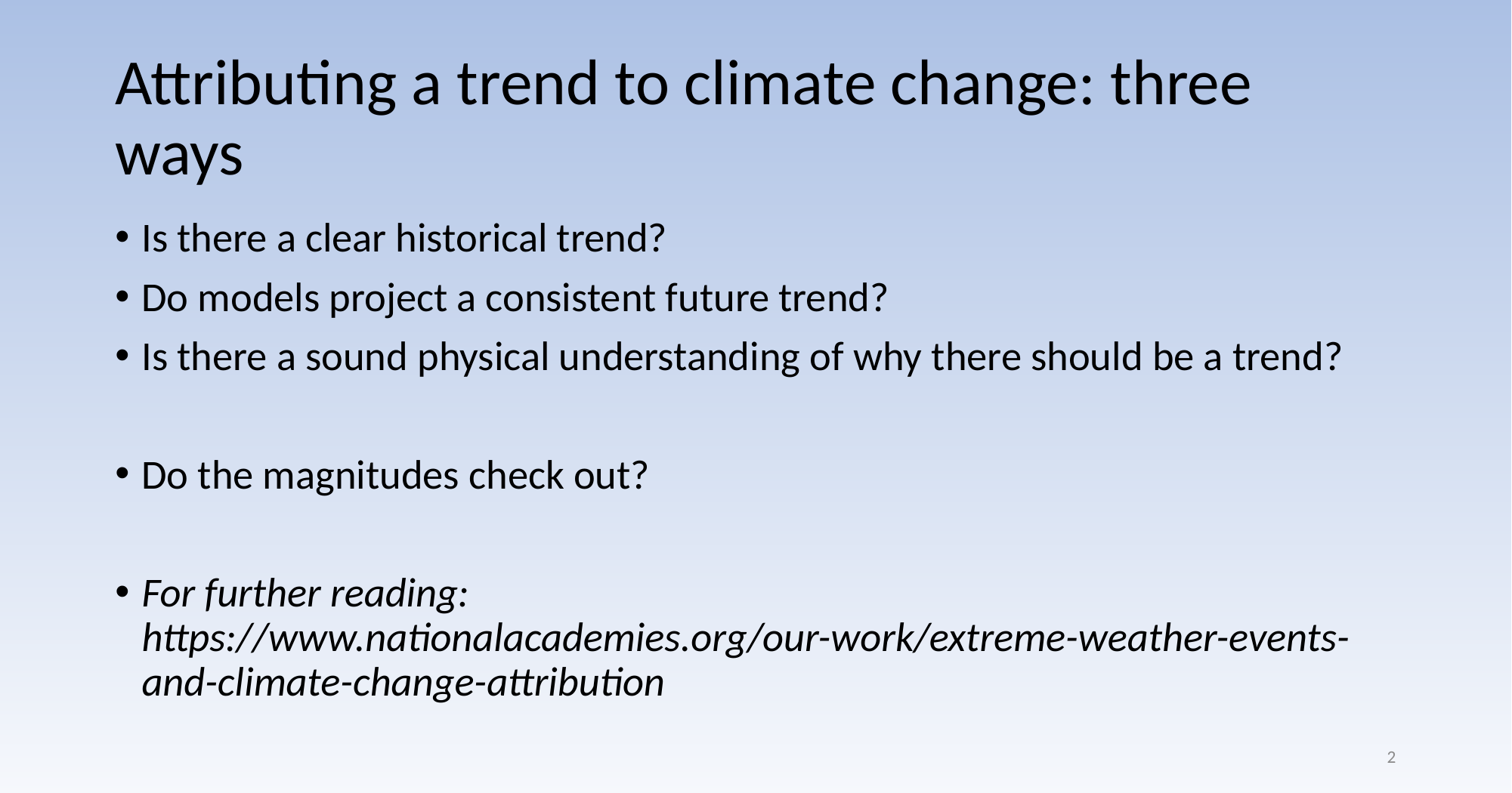

# Attributing a trend to climate change: three ways
Is there a clear historical trend?
Do models project a consistent future trend?
Is there a sound physical understanding of why there should be a trend?

Do the magnitudes check out?

For further reading: https://www.nationalacademies.org/our-work/extreme-weather-events-and-climate-change-attribution
2